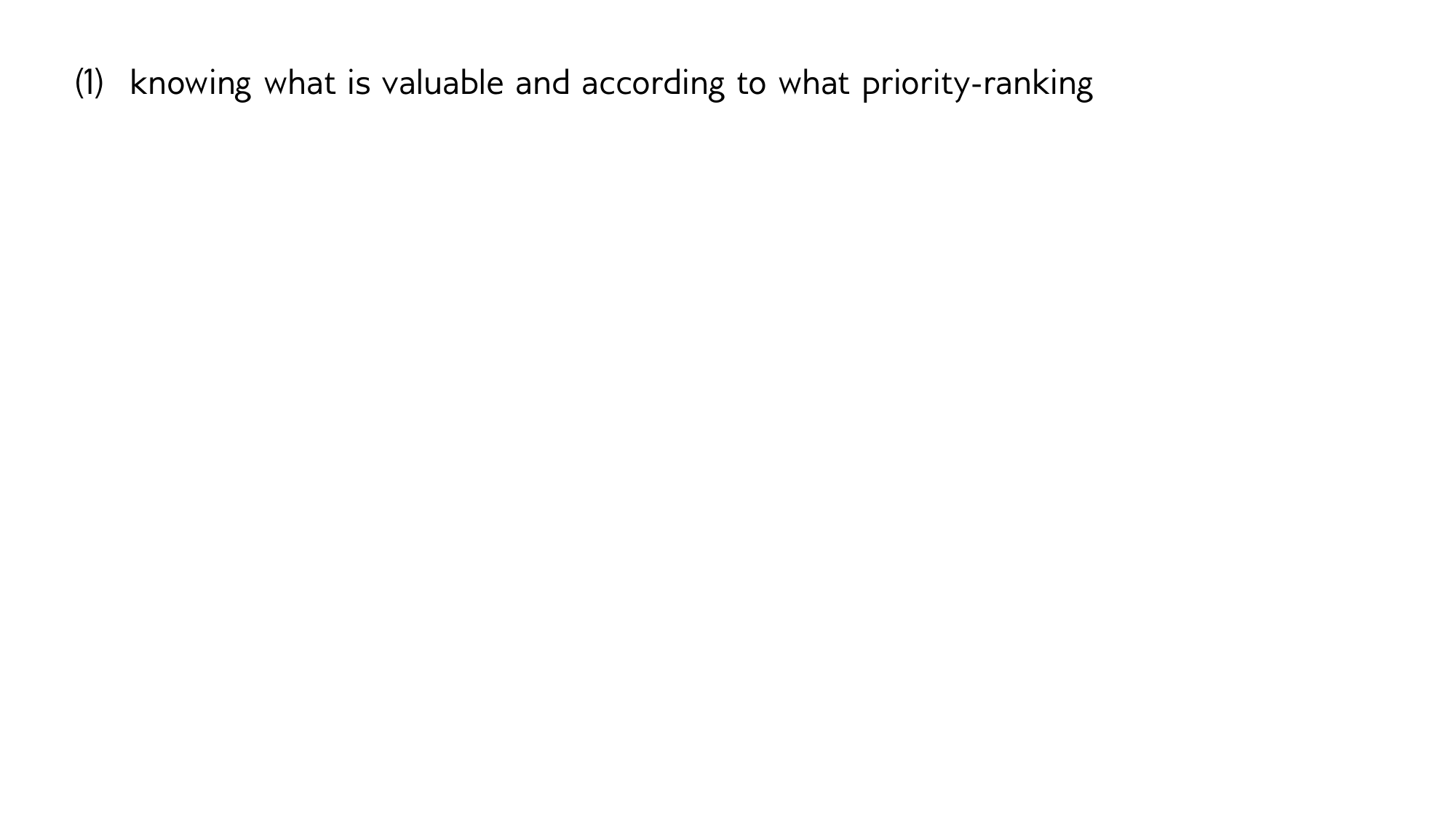

knowing what is valuable and according to what priority-ranking